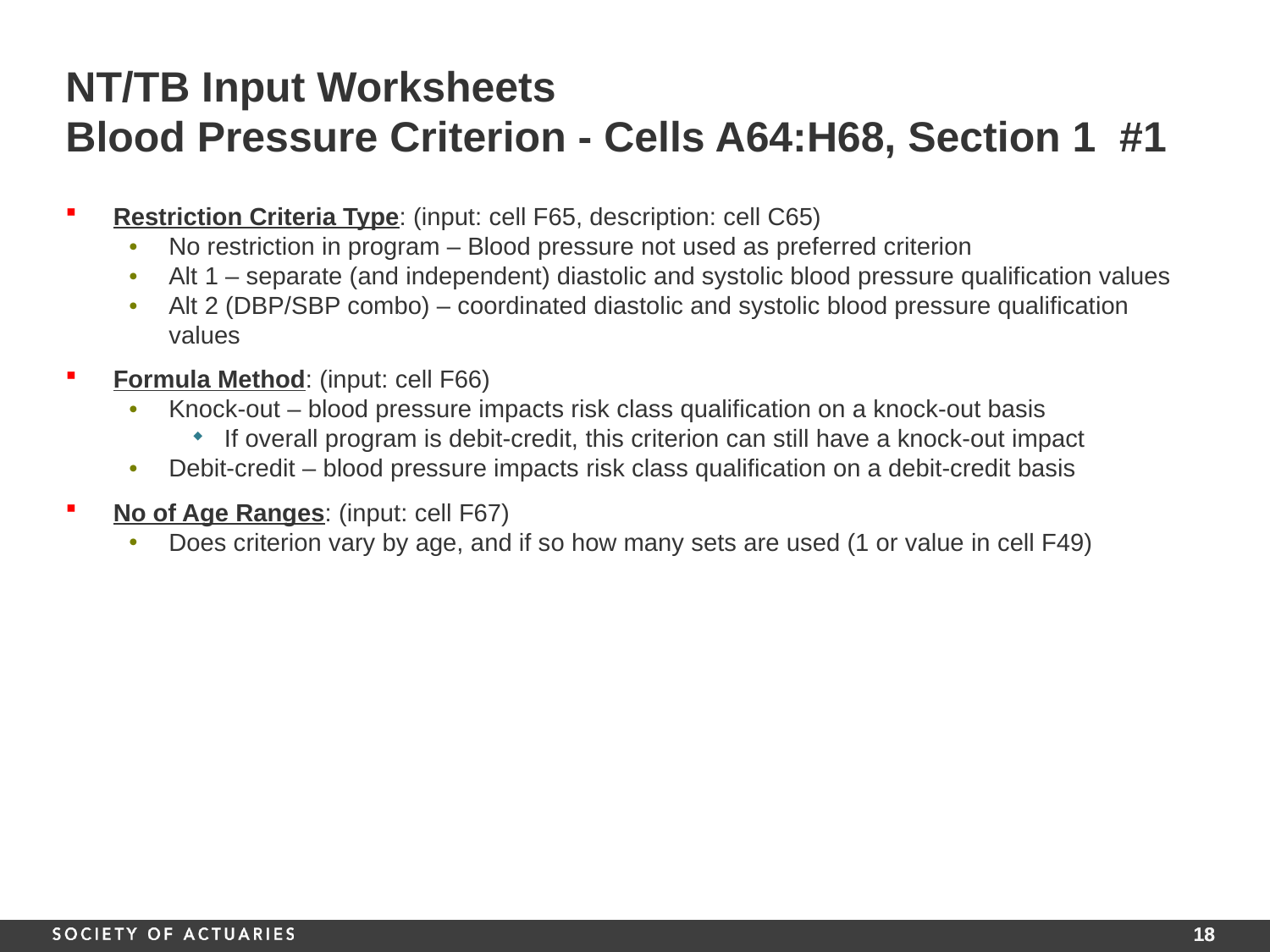

# NT/TB Input Worksheets Blood Pressure Criterion - Cells A64:H68, Section 1  #1
Restriction Criteria Type: (input: cell F65, description: cell C65)
No restriction in program – Blood pressure not used as preferred criterion
Alt 1 – separate (and independent) diastolic and systolic blood pressure qualification values
Alt 2 (DBP/SBP combo) – coordinated diastolic and systolic blood pressure qualification values
Formula Method: (input: cell F66)
Knock-out – blood pressure impacts risk class qualification on a knock-out basis
If overall program is debit-credit, this criterion can still have a knock-out impact
Debit-credit – blood pressure impacts risk class qualification on a debit-credit basis
No of Age Ranges: (input: cell F67)
Does criterion vary by age, and if so how many sets are used (1 or value in cell F49)